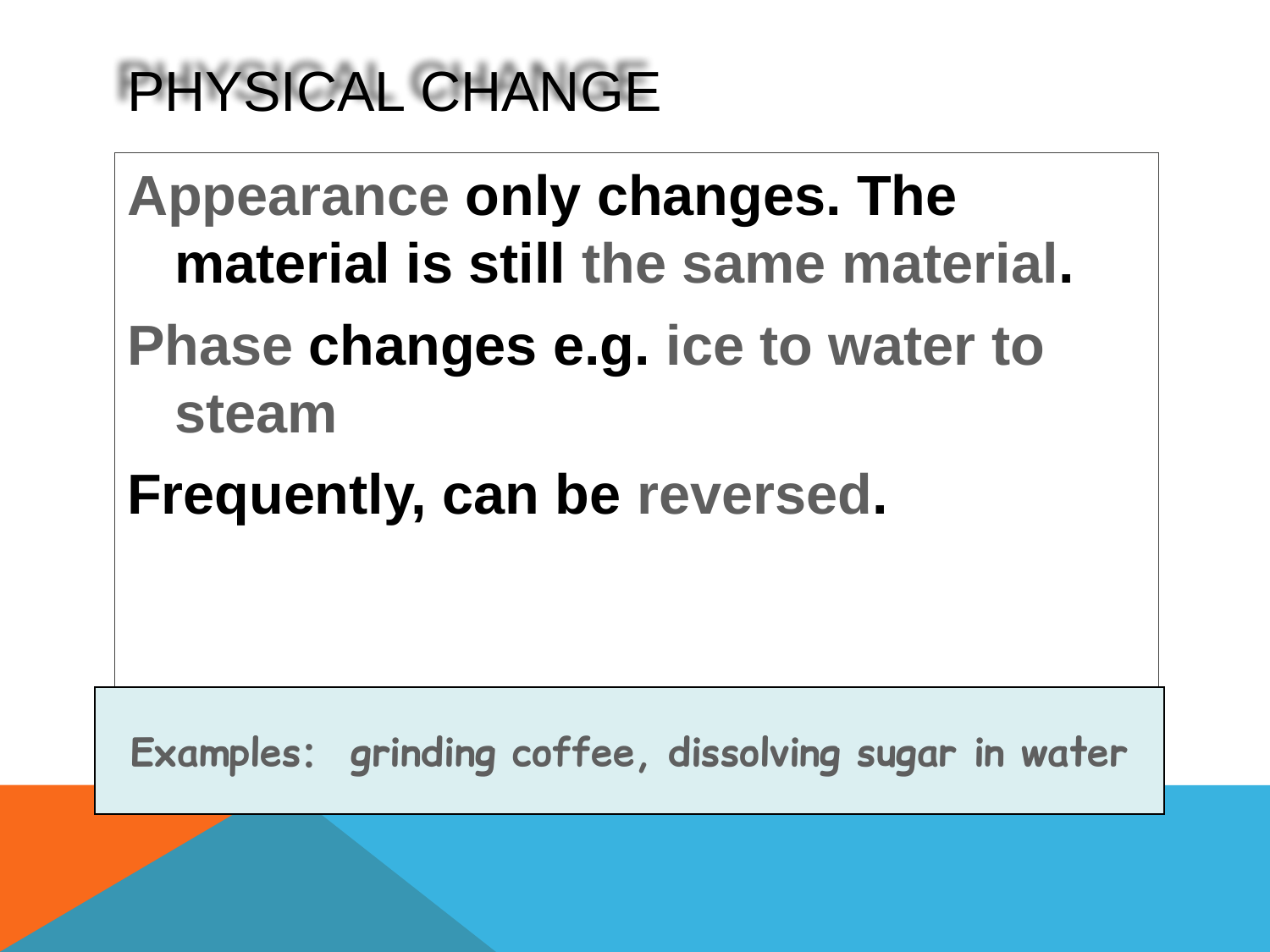

# Physical Change
Appearance only changes. The material is still the same material.
Phase changes e.g. ice to water to steam
Frequently, can be reversed.
Examples:  grinding coffee, dissolving sugar in water